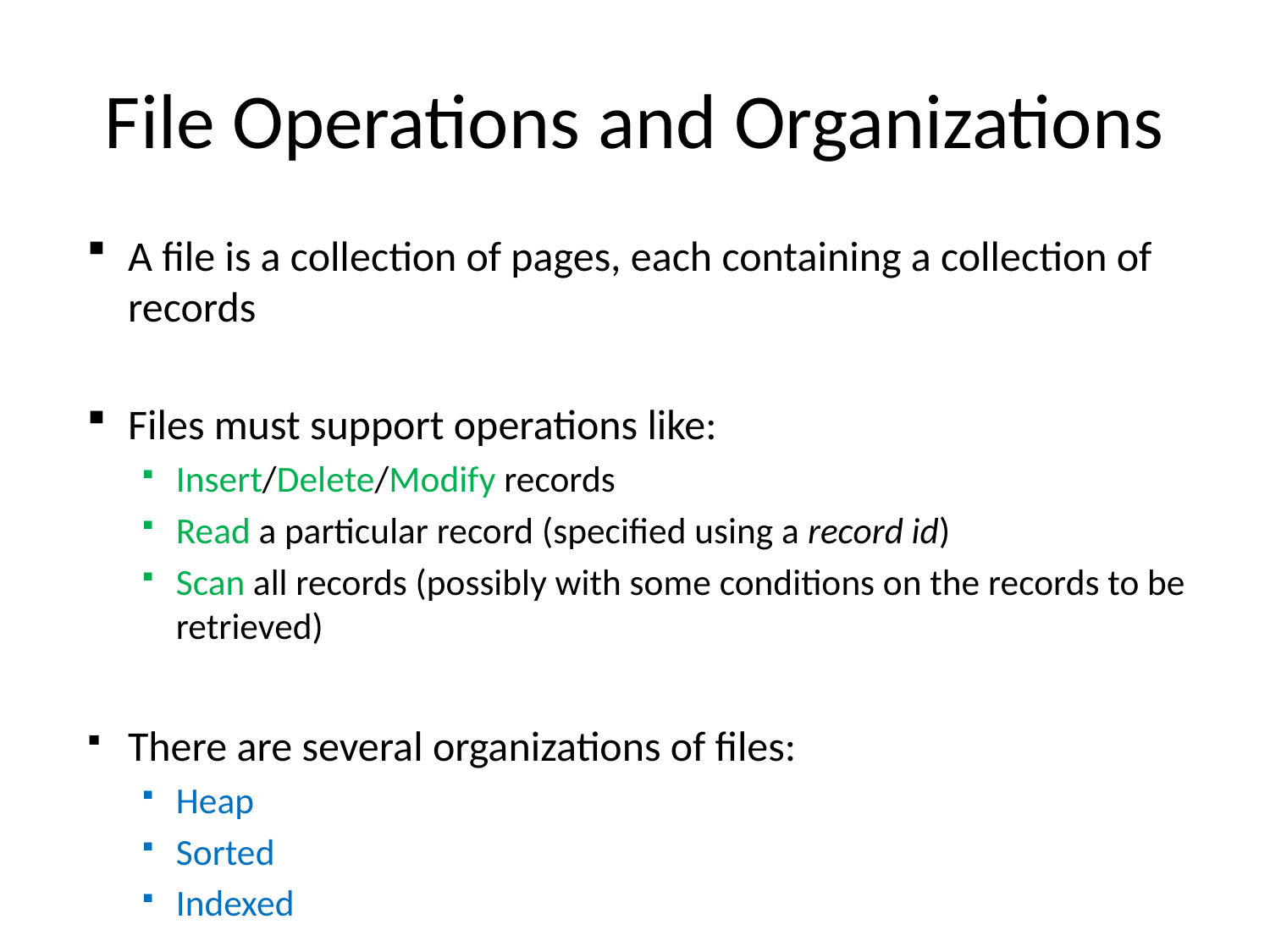

# File Operations and Organizations
A file is a collection of pages, each containing a collection of records

Files must support operations like:
Insert/Delete/Modify records
Read a particular record (specified using a record id)
Scan all records (possibly with some conditions on the records to be retrieved)

There are several organizations of files:
Heap
Sorted
Indexed